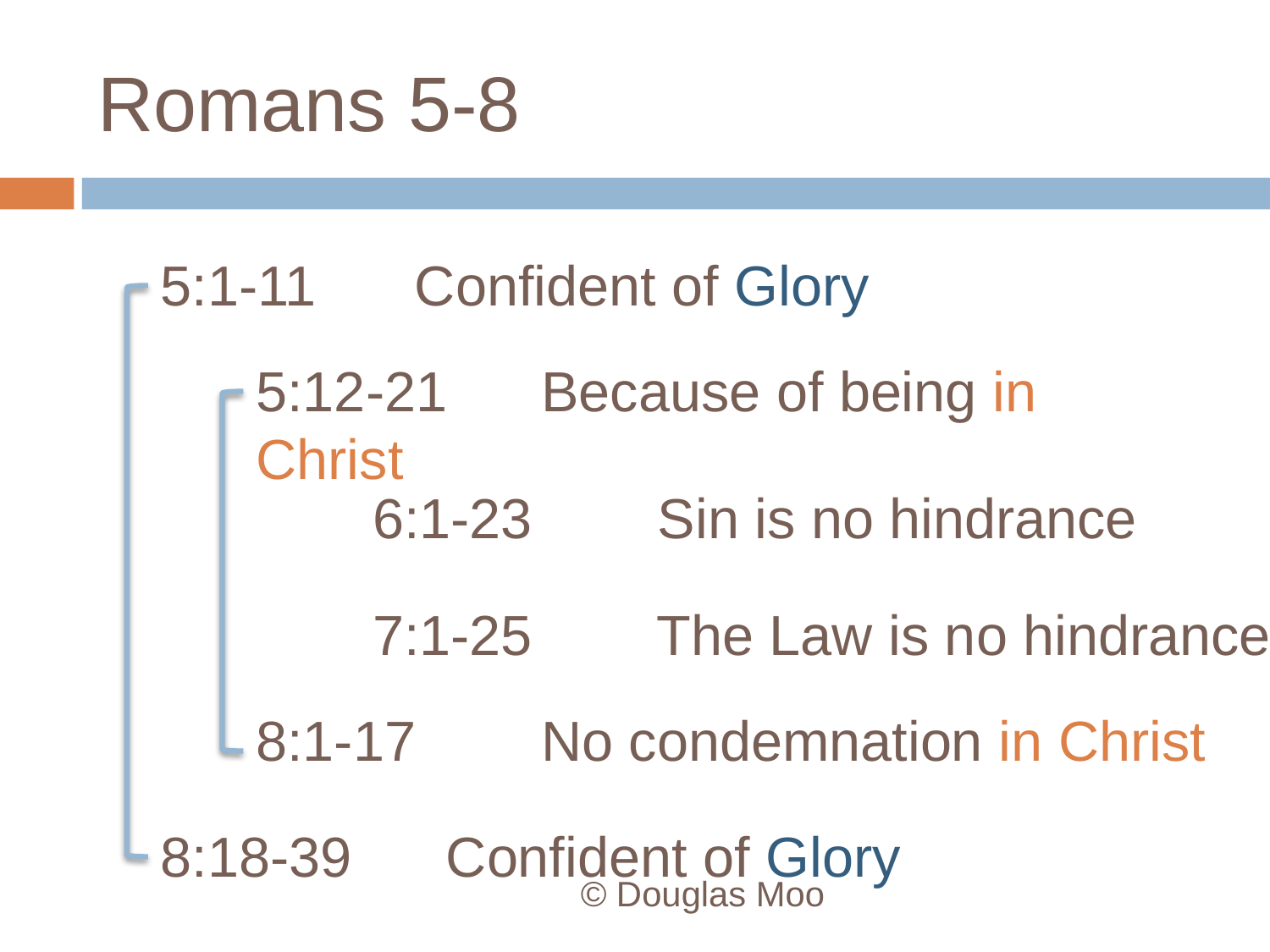

# Romans 5-8
5:1-11	Confident of Glory

5:12-21	  Because of being in Christ

6:1-23	  Sin is no hindrance
7:1-25	  The Law is no hindrance
8:1-17	  No condemnation in Christ
8:18-39	  Confident of Glory
© Douglas Moo